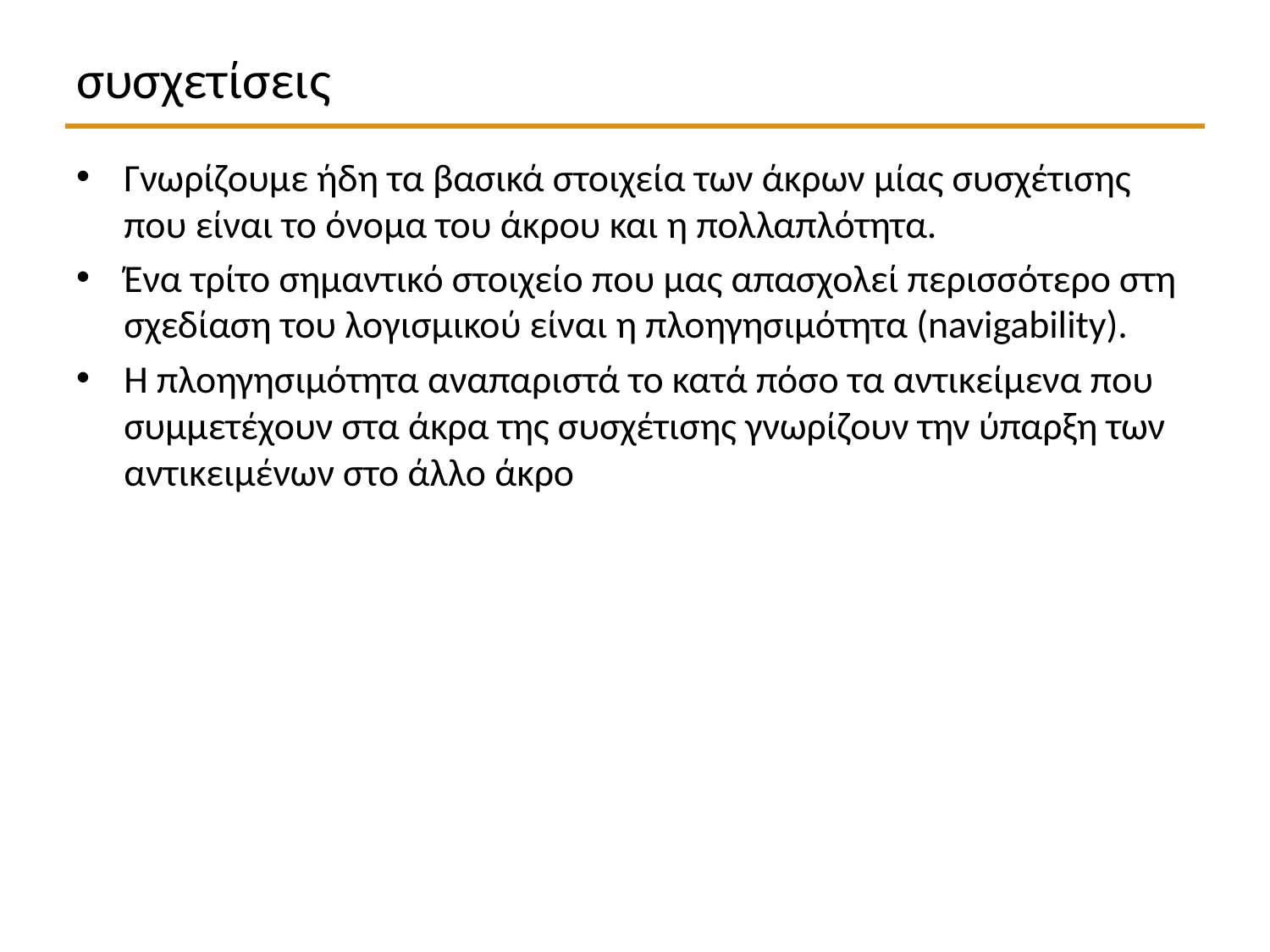

# συσχετίσεις
Γνωρίζουμε ήδη τα βασικά στοιχεία των άκρων μίας συσχέτισης που είναι το όνομα του άκρου και η πολλαπλότητα.
Ένα τρίτο σημαντικό στοιχείο που μας απασχολεί περισσότερο στη σχεδίαση του λογισμικού είναι η πλοηγησιμότητα (navigability).
Η πλοηγησιμότητα αναπαριστά το κατά πόσο τα αντικείμενα που συμμετέχουν στα άκρα της συσχέτισης γνωρίζουν την ύπαρξη των αντικειμένων στο άλλο άκρο